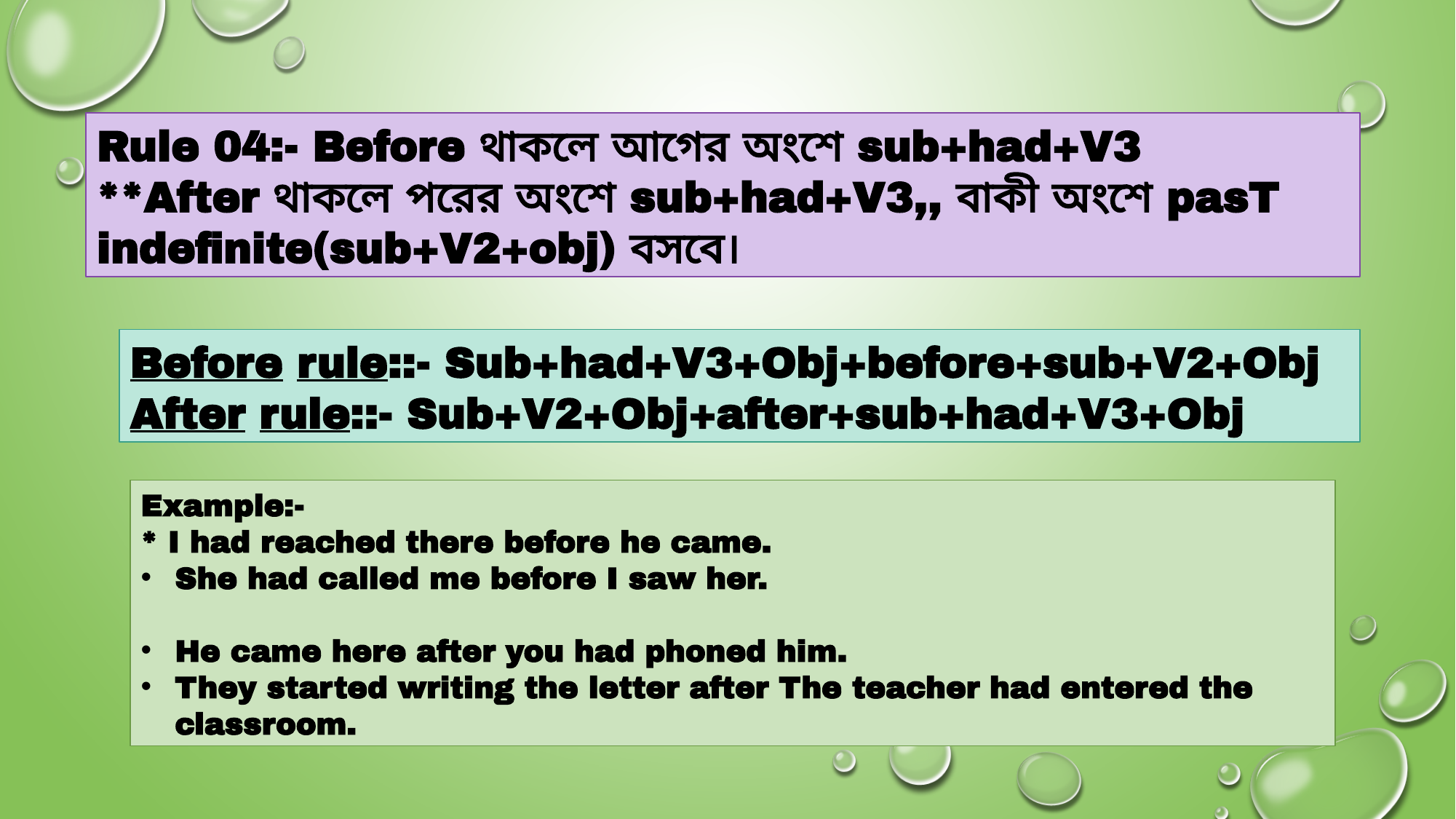

Rule 04:- Before থাকলে আগের অংশে sub+had+V3
**After থাকলে পরের অংশে sub+had+V3,, বাকী অংশে pasT indefinite(sub+V2+obj) বসবে।

Before rule::- Sub+had+V3+Obj+before+sub+V2+Obj
After rule::- Sub+V2+Obj+after+sub+had+V3+Obj
Example:-
* I had reached there before he came.
She had called me before I saw her.

He came here after you had phoned him.
They started writing the letter after The teacher had entered the classroom.